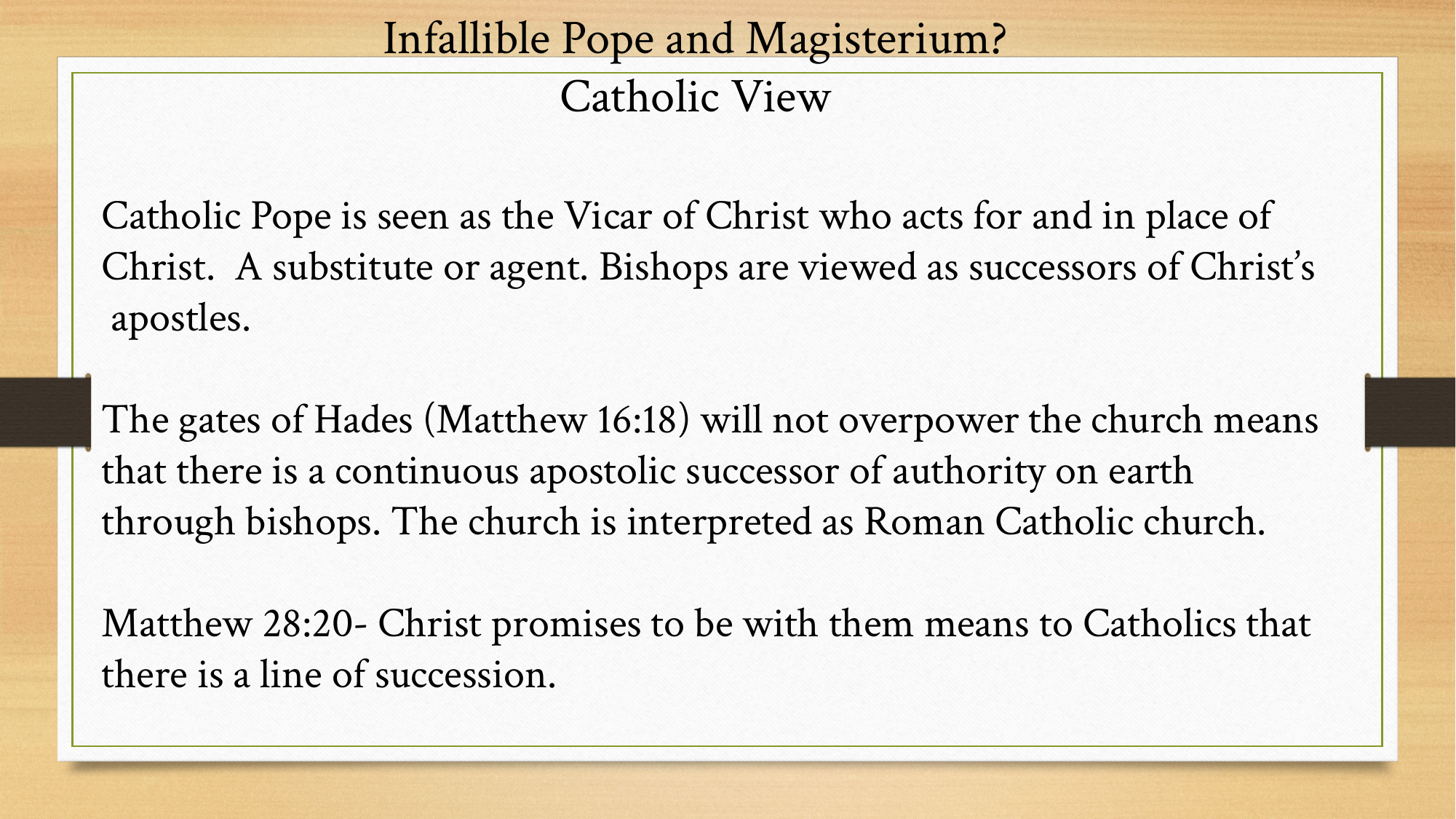

Infallible Pope and Magisterium?
Catholic View
Catholic Pope is seen as the Vicar of Christ who acts for and in place of
Christ.  A substitute or agent. Bishops are viewed as successors of Christ’s
 apostles.
The gates of Hades (Matthew 16:18) will not overpower the church means
that there is a continuous apostolic successor of authority on earth
through bishops. The church is interpreted as Roman Catholic church.

Matthew 28:20- Christ promises to be with them means to Catholics that
there is a line of succession.